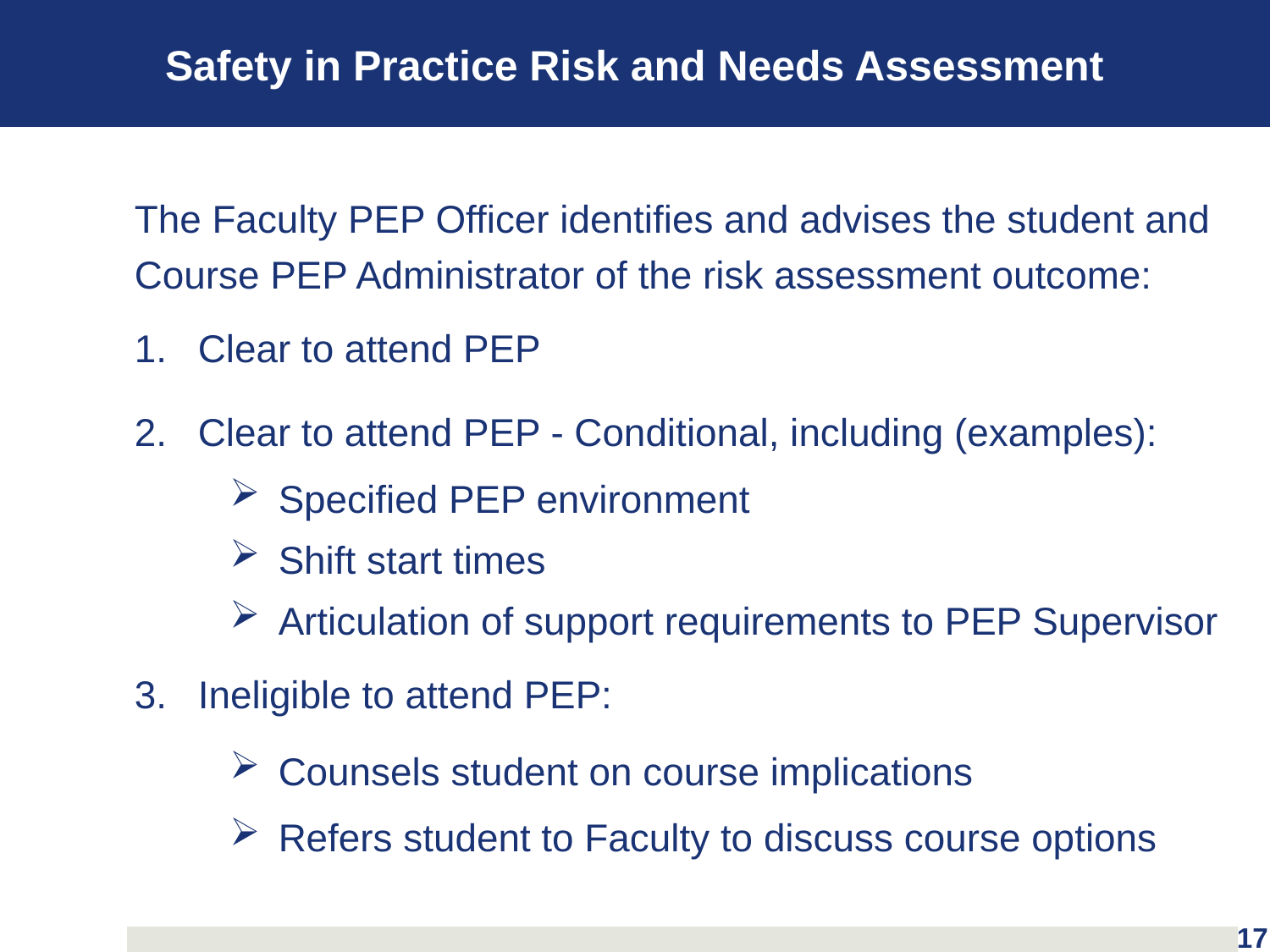

# Safety in Practice Risk and Needs Assessment
The Faculty PEP Officer identifies and advises the student and Course PEP Administrator of the risk assessment outcome:
Clear to attend PEP
Clear to attend PEP - Conditional, including (examples):
Specified PEP environment
Shift start times
Articulation of support requirements to PEP Supervisor
Ineligible to attend PEP:
Counsels student on course implications
Refers student to Faculty to discuss course options
17